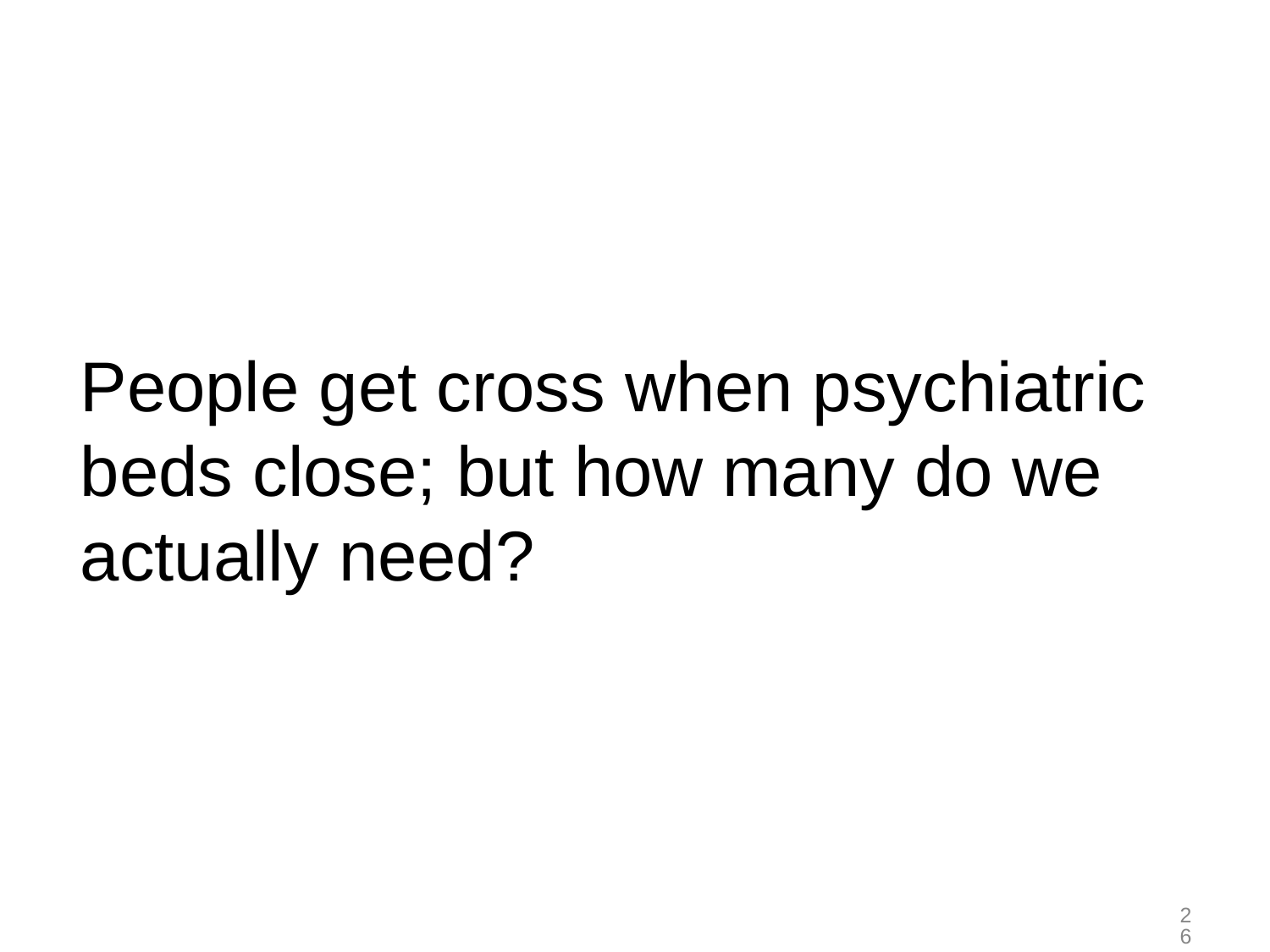

# People get cross when psychiatric beds close; but how many do we actually need?
26